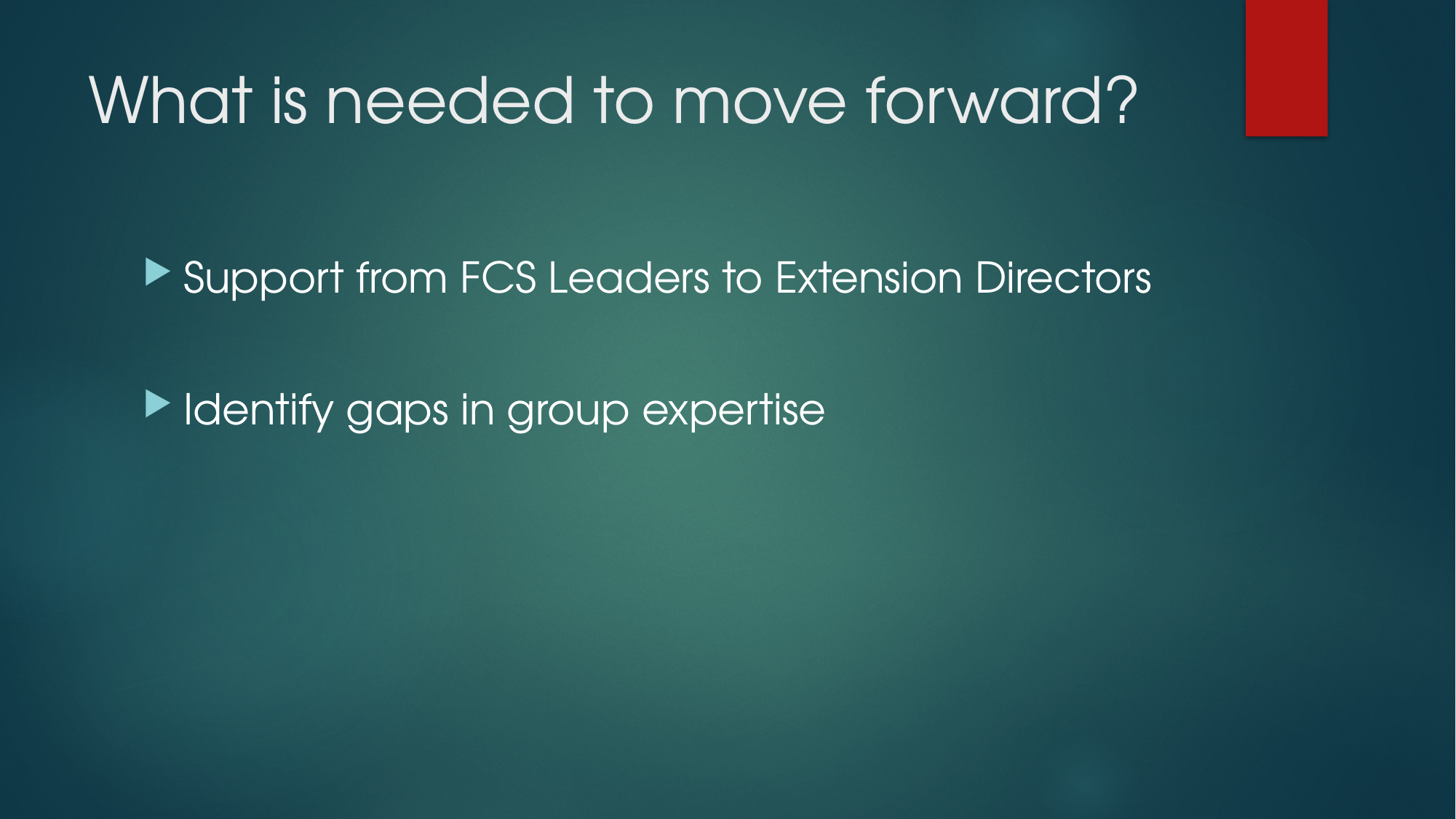

# What is needed to move forward?
Support from FCS Leaders to Extension Directors

Identify gaps in group expertise